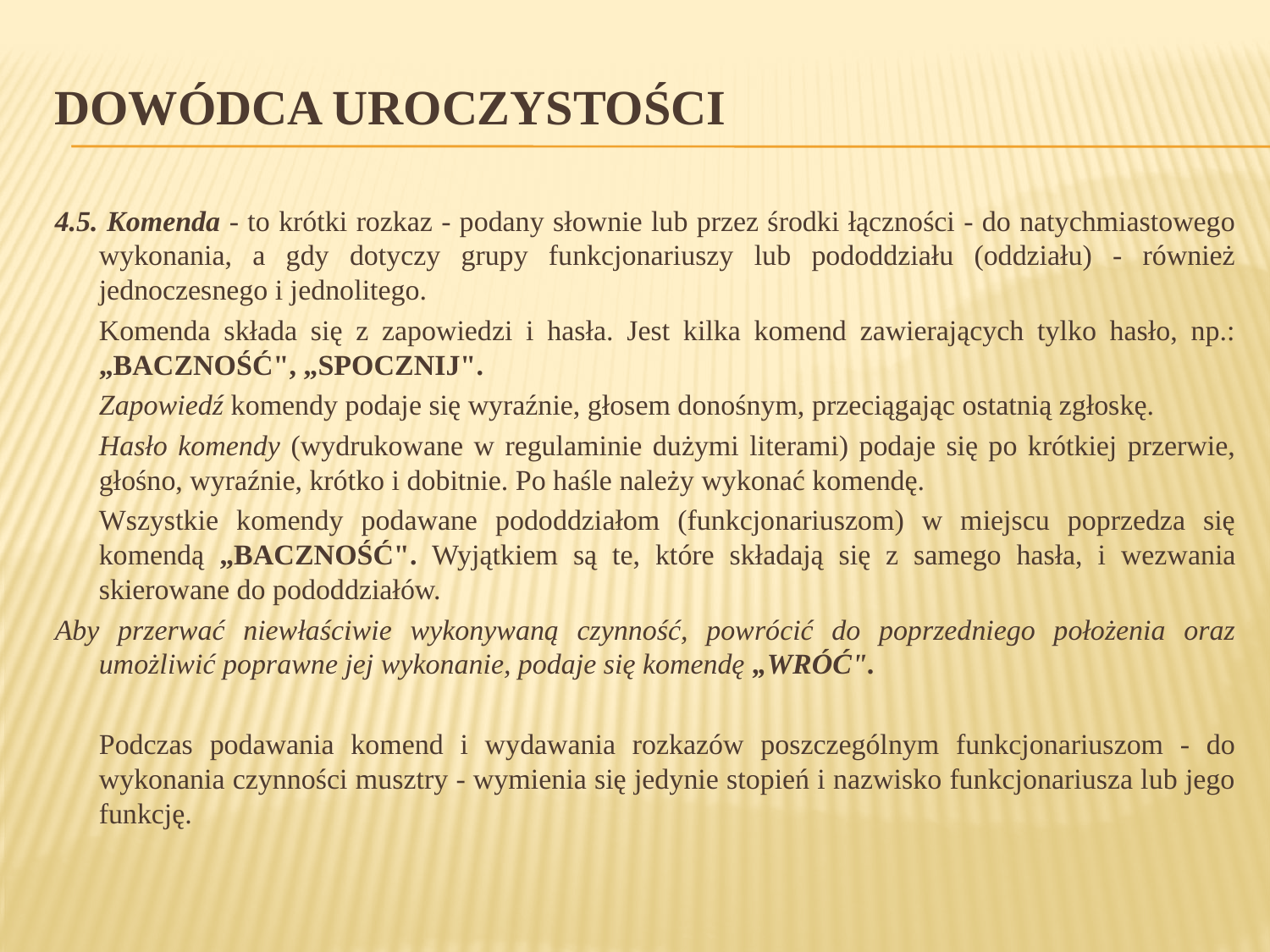

# Dowódca uroczystości
4.5. Komenda - to krótki rozkaz - podany słownie lub przez środki łączności - do natychmiastowego wykonania, a gdy dotyczy grupy funkcjonariuszy lub pododdziału (oddziału) - również jednoczesnego i jednolitego.
	Komenda składa się z zapowiedzi i hasła. Jest kilka komend zawierających tylko hasło, np.: „BACZNOŚĆ", „SPOCZNIJ".
	Zapowiedź komendy podaje się wyraźnie, głosem donośnym, przeciągając ostatnią zgłoskę.
	Hasło komendy (wydrukowane w regulaminie dużymi literami) podaje się po krótkiej przerwie, głośno, wyraźnie, krótko i dobitnie. Po haśle należy wykonać komendę.
	Wszystkie komendy podawane pododdziałom (funkcjonariuszom) w miejscu poprzedza się komendą „BACZNOŚĆ". Wyjątkiem są te, które składają się z samego hasła, i wezwania skierowane do pododdziałów.
Aby przerwać niewłaściwie wykonywaną czynność, powrócić do poprzedniego położenia oraz umożliwić poprawne jej wykonanie, podaje się komendę „WRÓĆ".

	Podczas podawania komend i wydawania rozkazów poszczególnym funkcjonariuszom - do wykonania czynności musztry - wymienia się jedynie stopień i nazwisko funkcjonariusza lub jego funkcję.